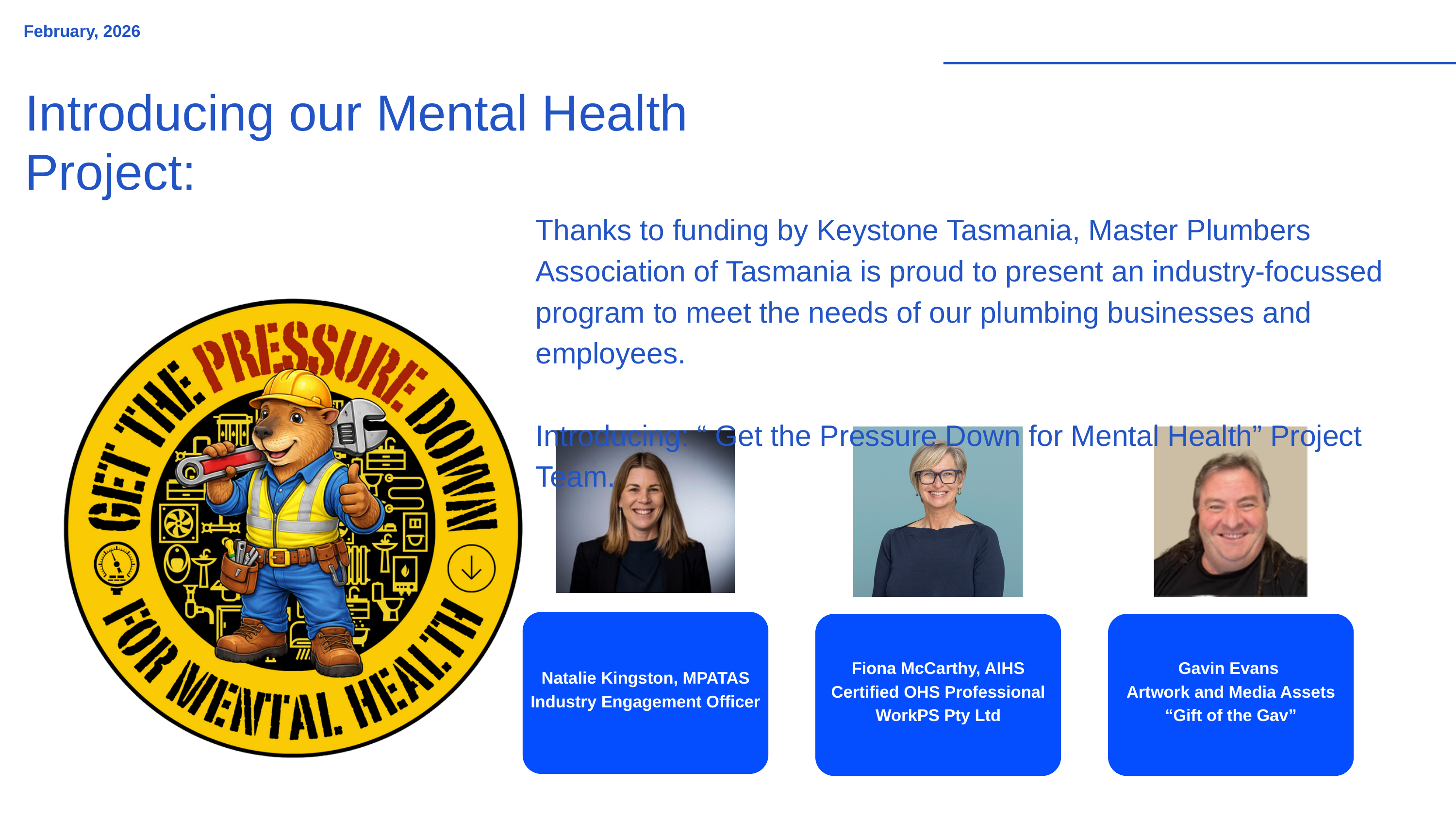

February, 2026

Introducing our Mental Health  Project:
Thanks to funding by Keystone Tasmania, Master Plumbers Association of Tasmania is proud to present an industry-focussed program to meet the needs of our plumbing businesses and employees.

Introducing: “ Get the Pressure Down for Mental Health” Project Team.

Natalie Kingston, MPATAS
Industry Engagement Officer

Fiona McCarthy, AIHS Certified OHS Professional
WorkPS Pty Ltd

Gavin Evans
Artwork and Media Assets
“Gift of the Gav”